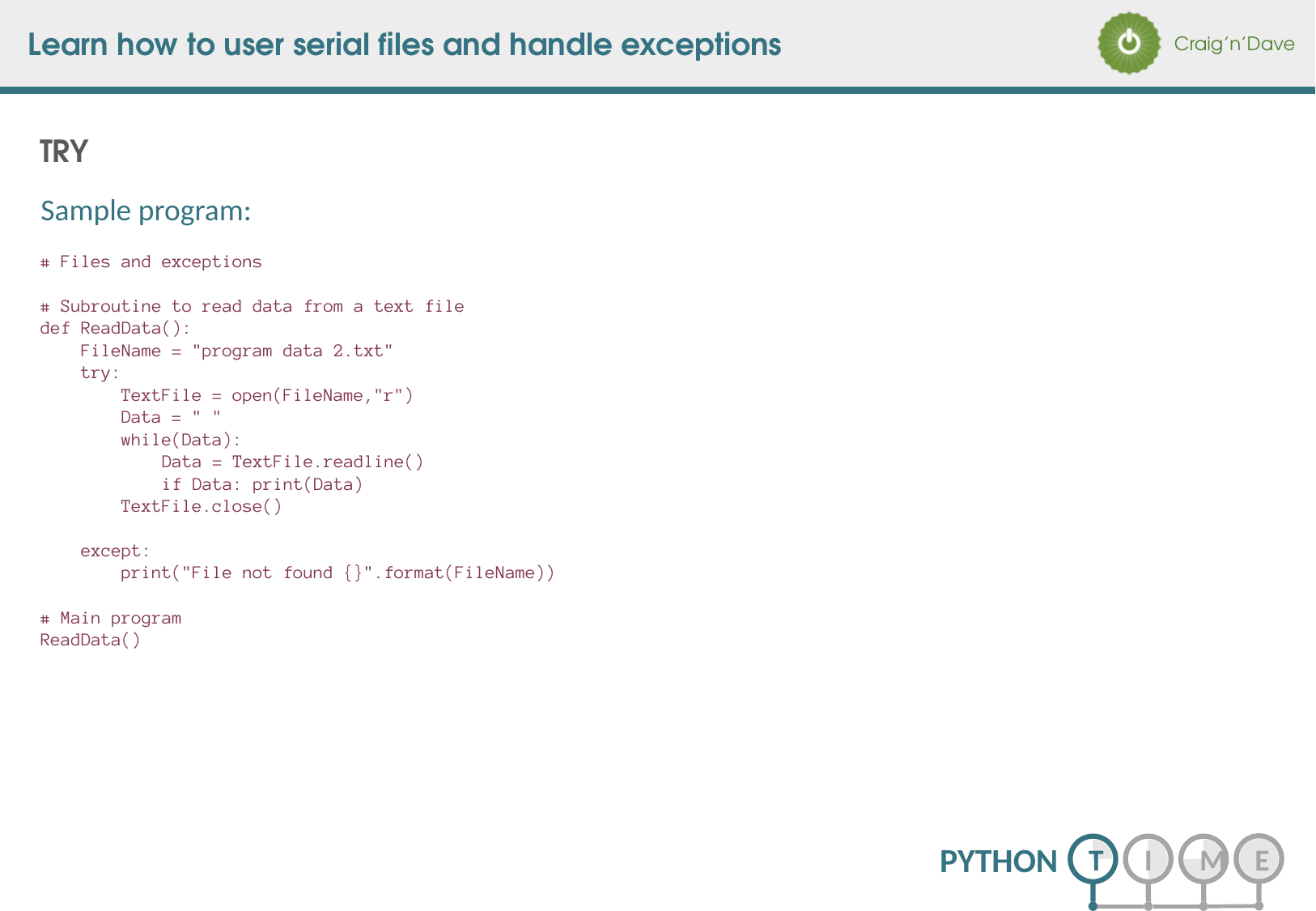

Sample program:

# Files and exceptions

# Subroutine to read data from a text file
def ReadData():
    FileName = "program data 2.txt"
    try:
        TextFile = open(FileName,"r")
        Data = " "
        while(Data):
            Data = TextFile.readline()
            if Data: print(Data)
        TextFile.close()

    except:
        print("File not found {}".format(FileName))

# Main program
ReadData()